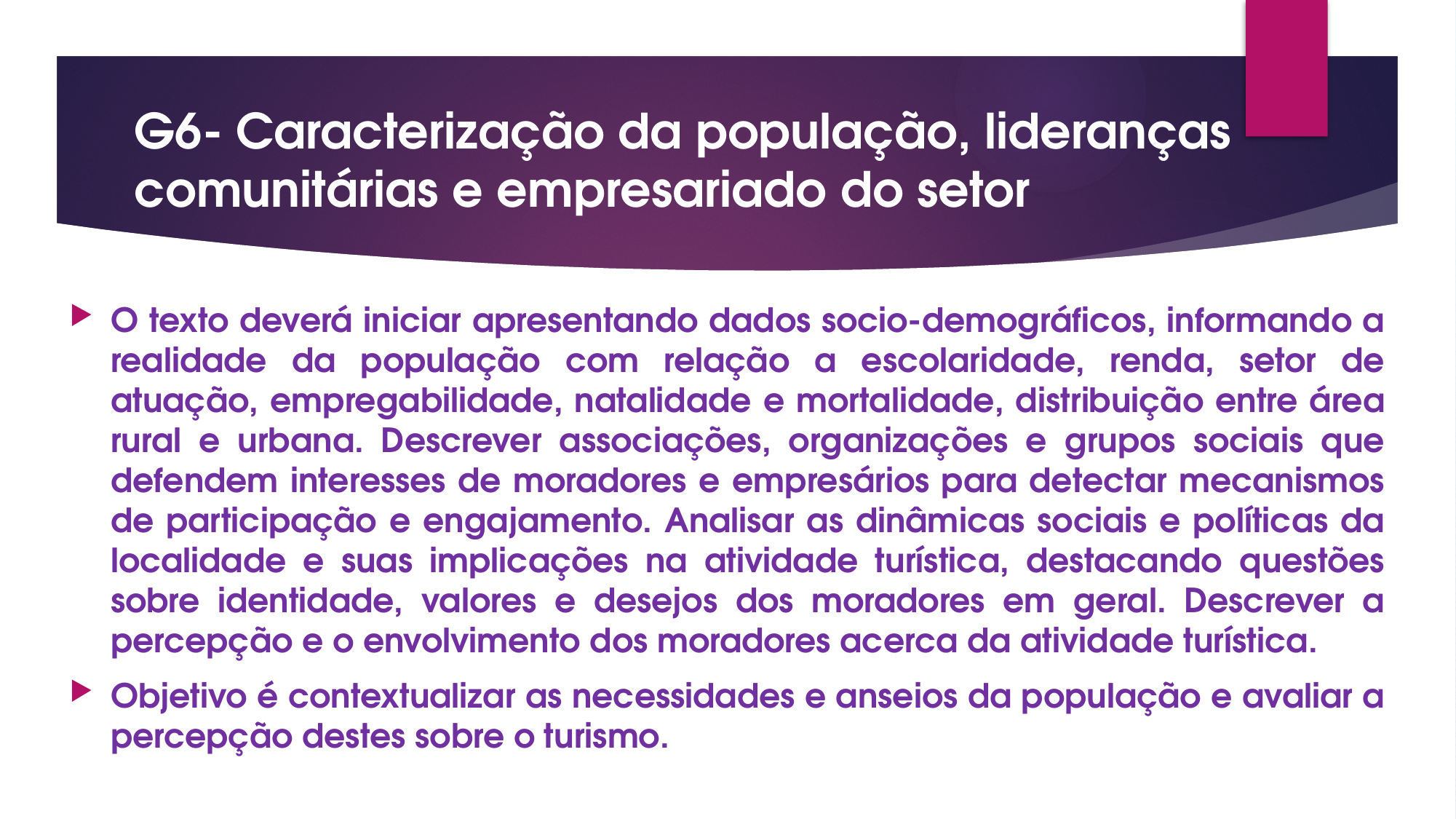

# G6- Caracterização da população, lideranças comunitárias e empresariado do setor
O texto deverá iniciar apresentando dados socio-demográficos, informando a realidade da população com relação a escolaridade, renda, setor de atuação, empregabilidade, natalidade e mortalidade, distribuição entre área rural e urbana. Descrever associações, organizações e grupos sociais que defendem interesses de moradores e empresários para detectar mecanismos de participação e engajamento. Analisar as dinâmicas sociais e políticas da localidade e suas implicações na atividade turística, destacando questões sobre identidade, valores e desejos dos moradores em geral. Descrever a percepção e o envolvimento dos moradores acerca da atividade turística.
Objetivo é contextualizar as necessidades e anseios da população e avaliar a percepção destes sobre o turismo.